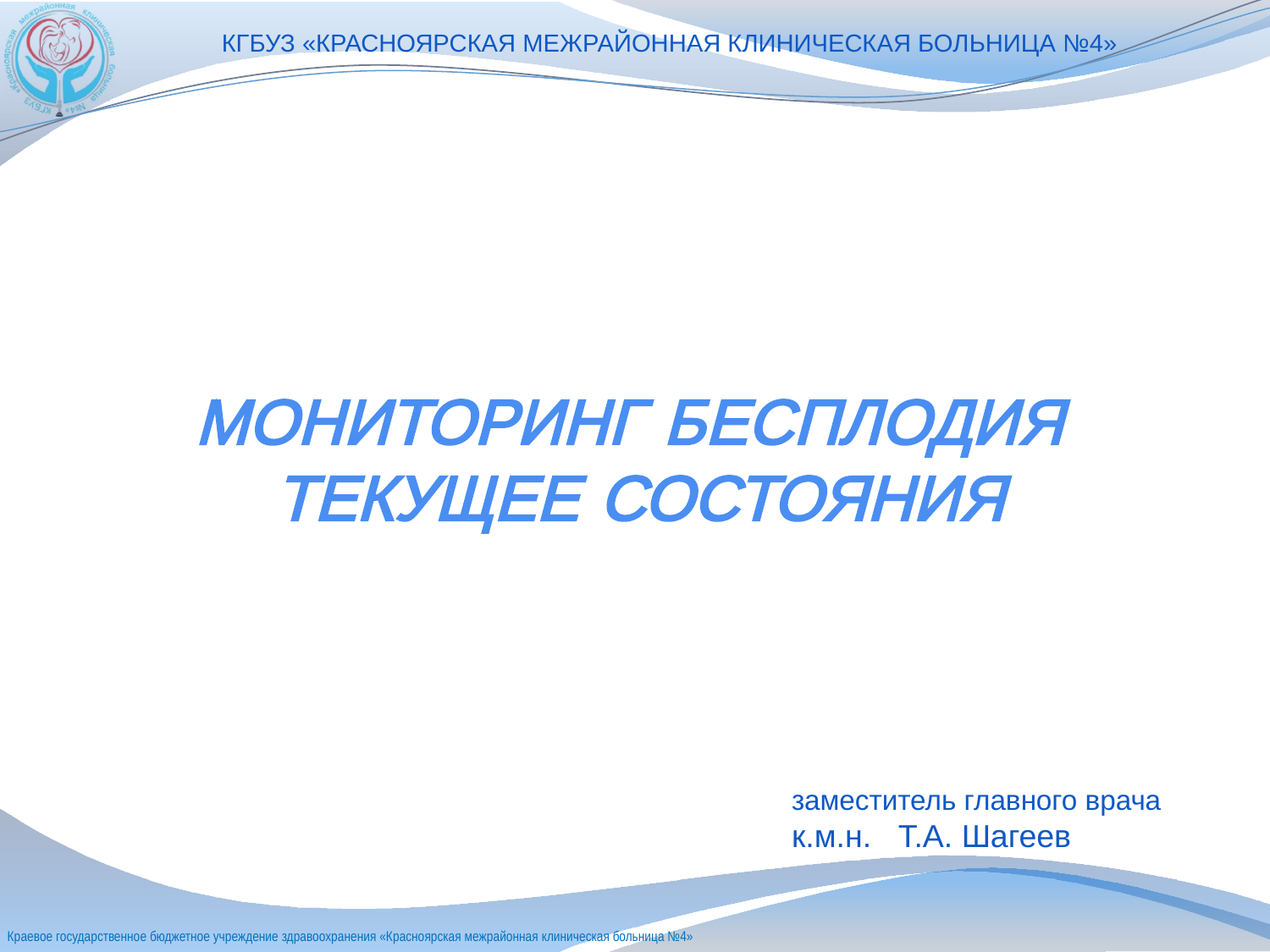

КГБУЗ «КРАСНОЯРСКАЯ МЕЖРАЙОННАЯ КЛИНИЧЕСКАЯ БОЛЬНИЦА №4»
МОНИТОРИНГ БЕСПЛОДИЯ
ТЕКУЩЕЕ СОСТОЯНИЯ
заместитель главного врача
к.м.н.   Т.А. Шагеев